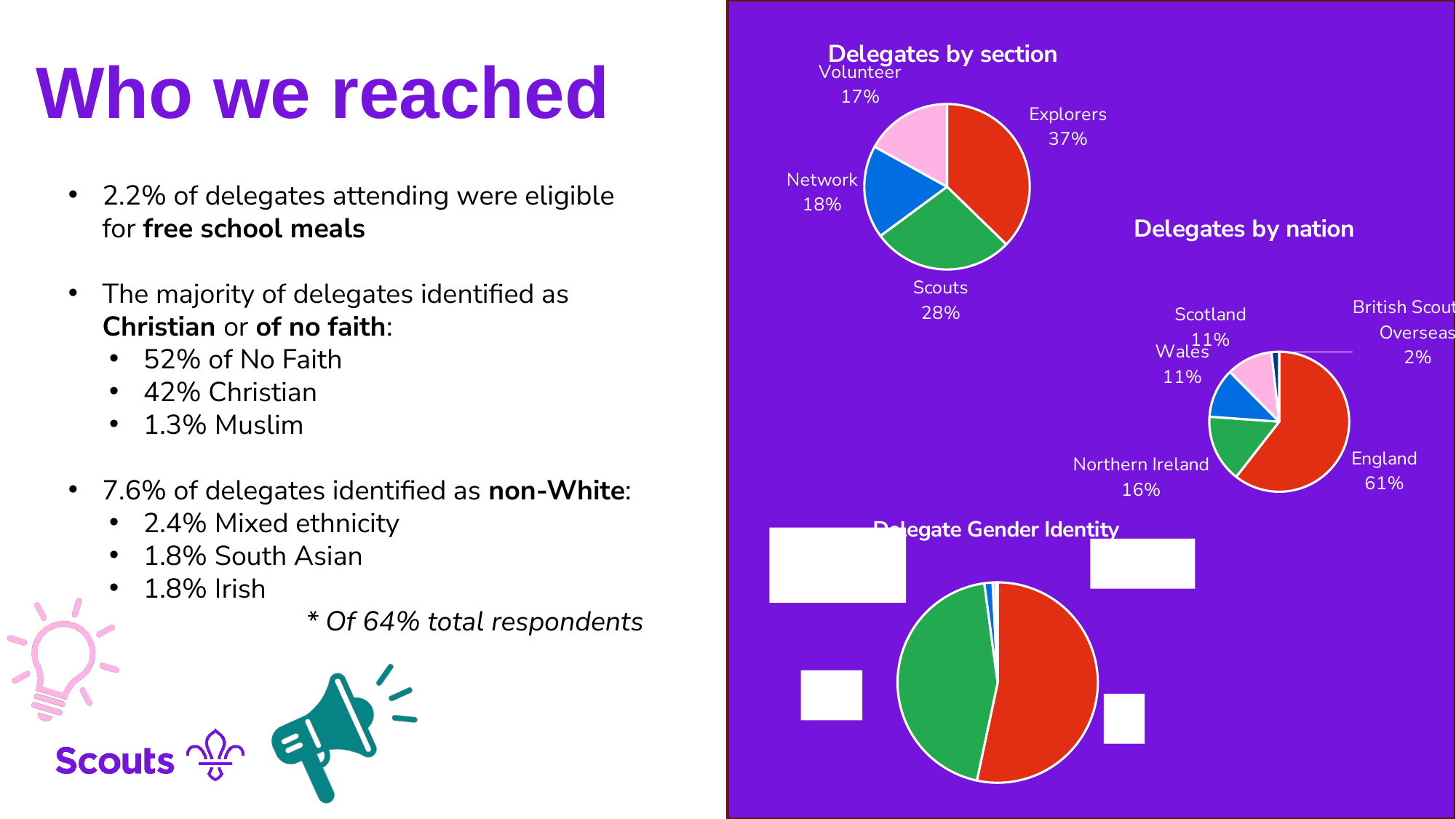

### Chart: Delegates by section

| Category | Attended |
|---|---|
| Explorers | 189.0 |
| Scouts | 140.0 |
| Network | 92.0 |
| Volunteer | 86.0 |
Who we reached
2.2% of delegates attending were eligible for free school meals

The majority of delegates identified as Christian or of no faith:
52% of No Faith
42% Christian
1.3% Muslim

7.6% of delegates identified as non-White:
2.4% Mixed ethnicity
1.8% South Asian
1.8% Irish
* Of 64% total respondents

### Chart: Delegates by nation

| Category |  |
|---|---|
| England | 307.0 |
| Northern Ireland | 79.0 |
| Wales | 58.0 |
| Scotland | 54.0 |
| British Scouting Overseas | 9.0 |

### Chart: Delegate Gender Identity

| Category |  |
|---|---|
| Male | 200.0 |
| Female | 167.0 |
| Non-binary/non-conforming | 5.0 |
| Prefer not to respond | 2.0 |
| Transgender | 1.0 |